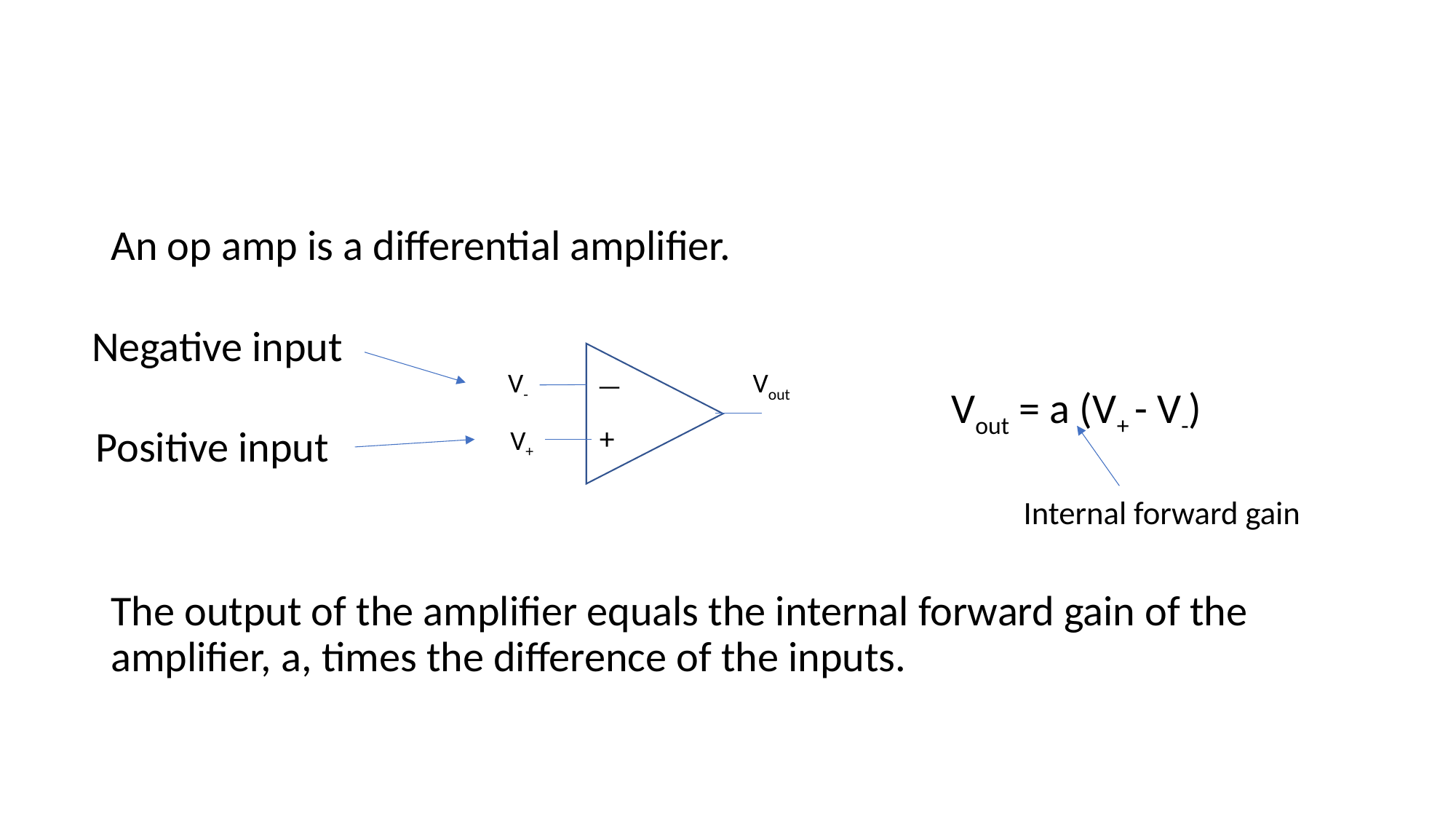

#
An op amp is a differential amplifier.

The output of the amplifier equals the internal forward gain of the amplifier, a, times the difference of the inputs.

Negative input

V-
Vout
—
+
V+
Vout = a (V+ - V-)

Positive input

Internal forward gain